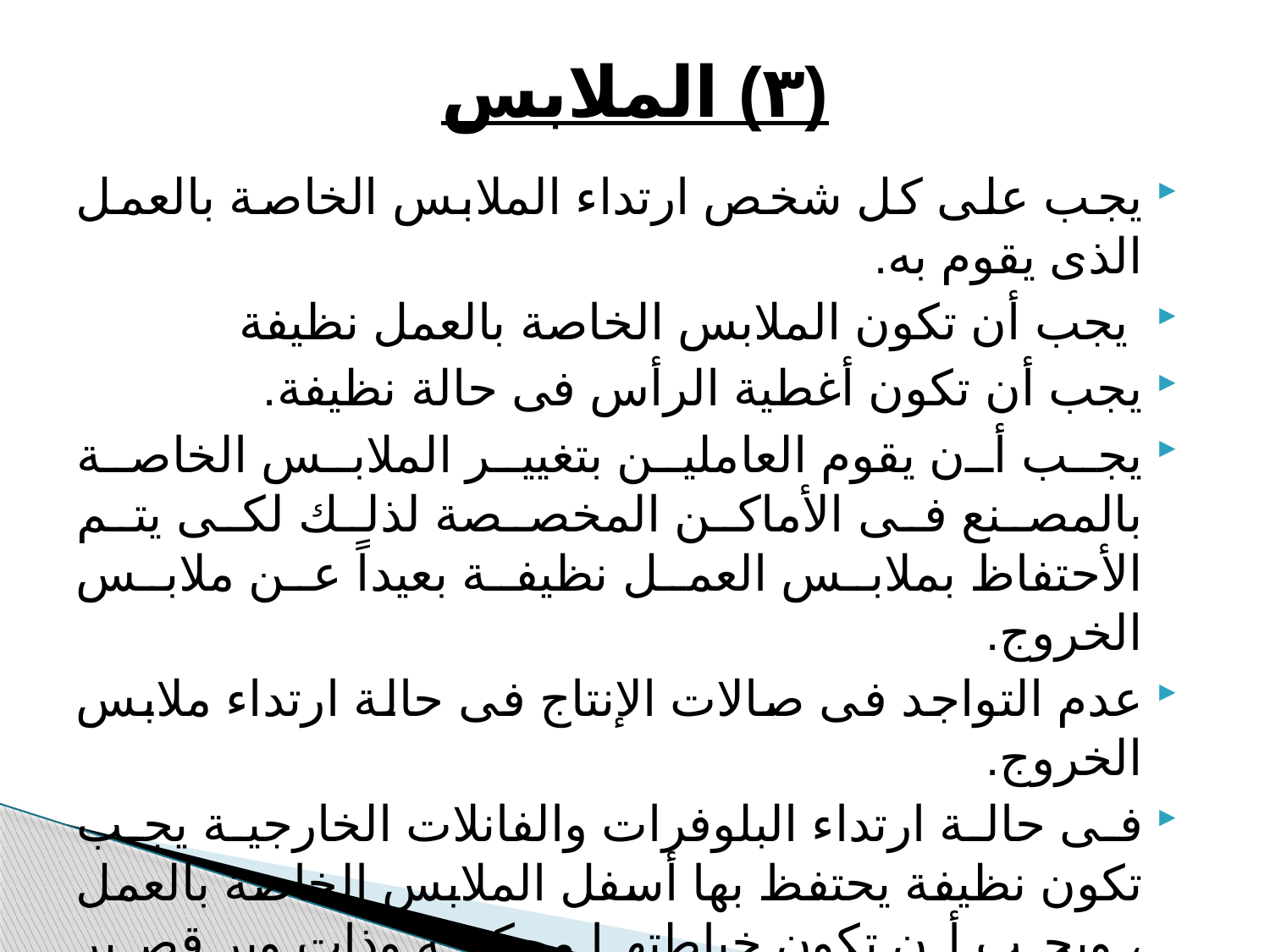

# (٣) الملابس
يجب على كل شخص ارتداء الملابس الخاصة بالعمل الذى يقوم به.
 يجب أن تكون الملابس الخاصة بالعمل نظيفة
يجب أن تكون أغطية الرأس فى حالة نظيفة.
يجب أن يقوم العاملين بتغيير الملابس الخاصة بالمصنع فى الأماكن المخصصة لذلك لكى يتم الأحتفاظ بملابس العمل نظيفة بعيداً عن ملابس الخروج.
عدم التواجد فى صالات الإنتاج فى حالة ارتداء ملابس الخروج.
فى حالة ارتداء البلوفرات والفانلات الخارجية يجب تكون نظيفة يحتفظ بها أسفل الملابس الخاصة بالعمل ، ويجب أن تكون خياطتها محكمة وذات وبر قصير وذلك لمنع سقوط الألياف فى المنتج.
ألا تحتوى الملابس الخاصة بالعمل على زراير أو سوسته ويفضل الملابس ذاتية الالتصاق .